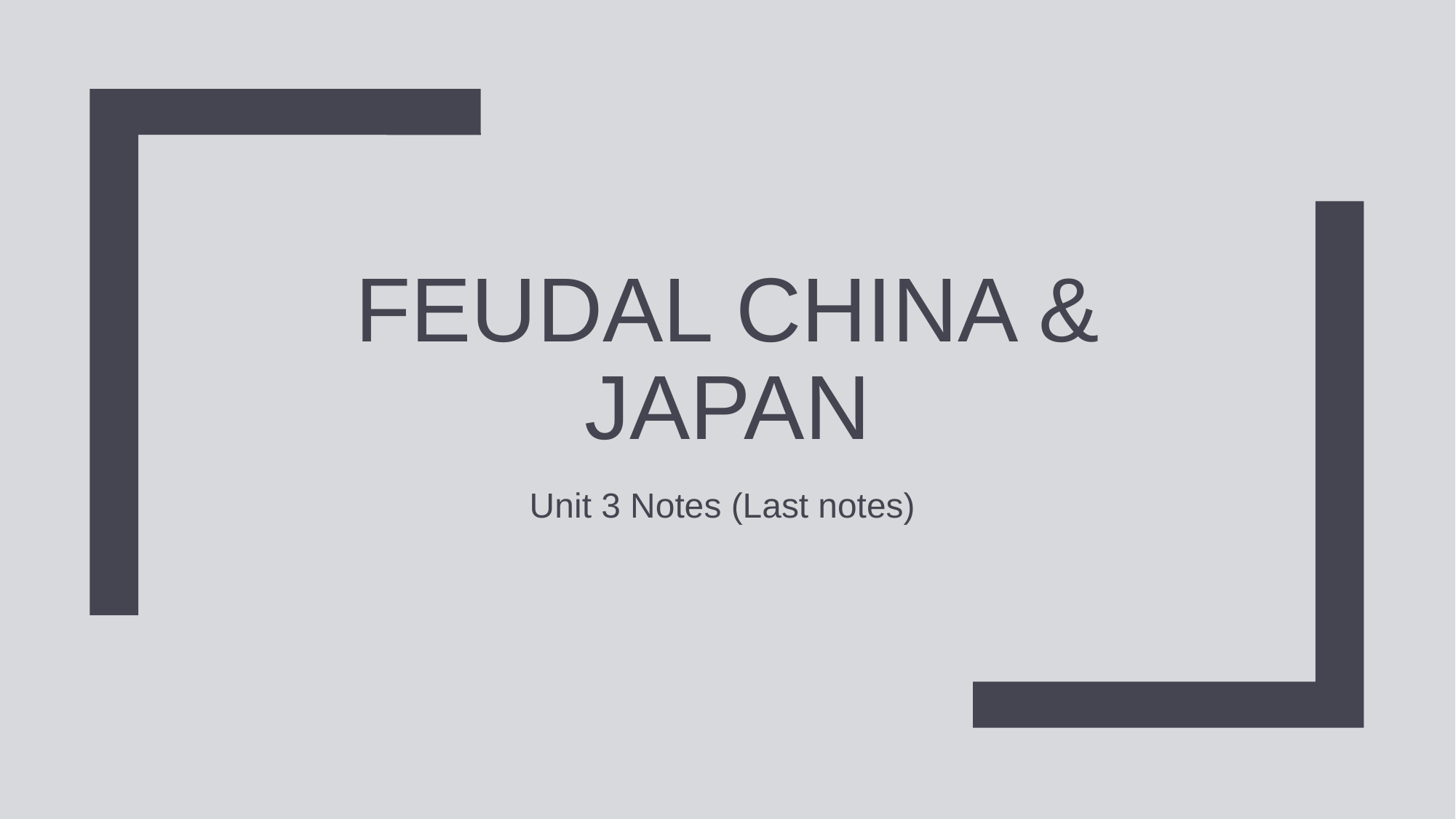

# Feudal China & Japan
Unit 3 Notes (Last notes)